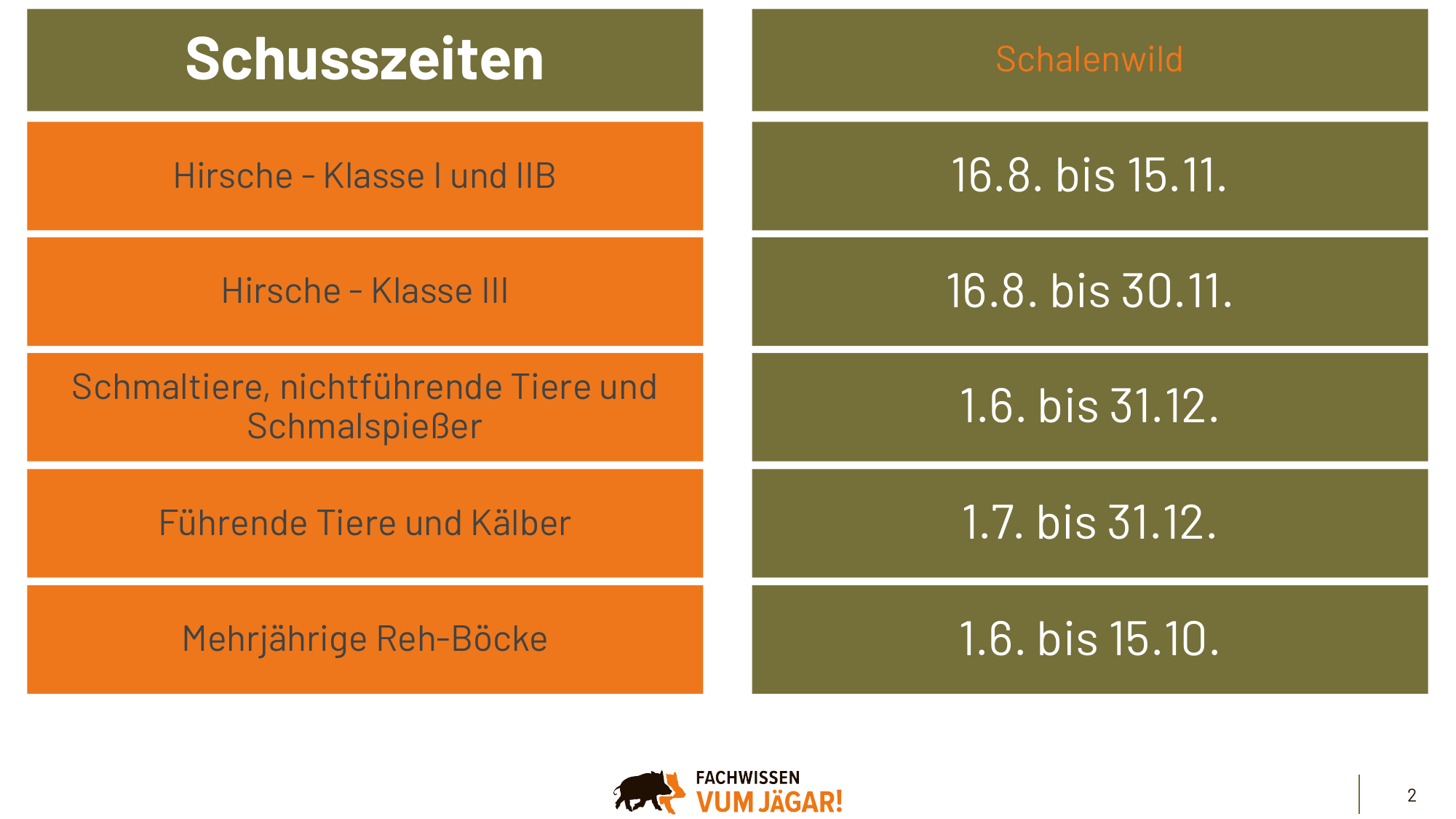

Schalenwild
Schusszeiten
Hirsche - Klasse I und IIB
16.8. bis 15.11.
Hirsche - Klasse III
16.8. bis 30.11.
Schmaltiere, nichtführende Tiere und Schmalspießer
1.6. bis 31.12.
Führende Tiere und Kälber
1.7. bis 31.12.
Mehrjährige Reh-Böcke
1.6. bis 15.10.
2